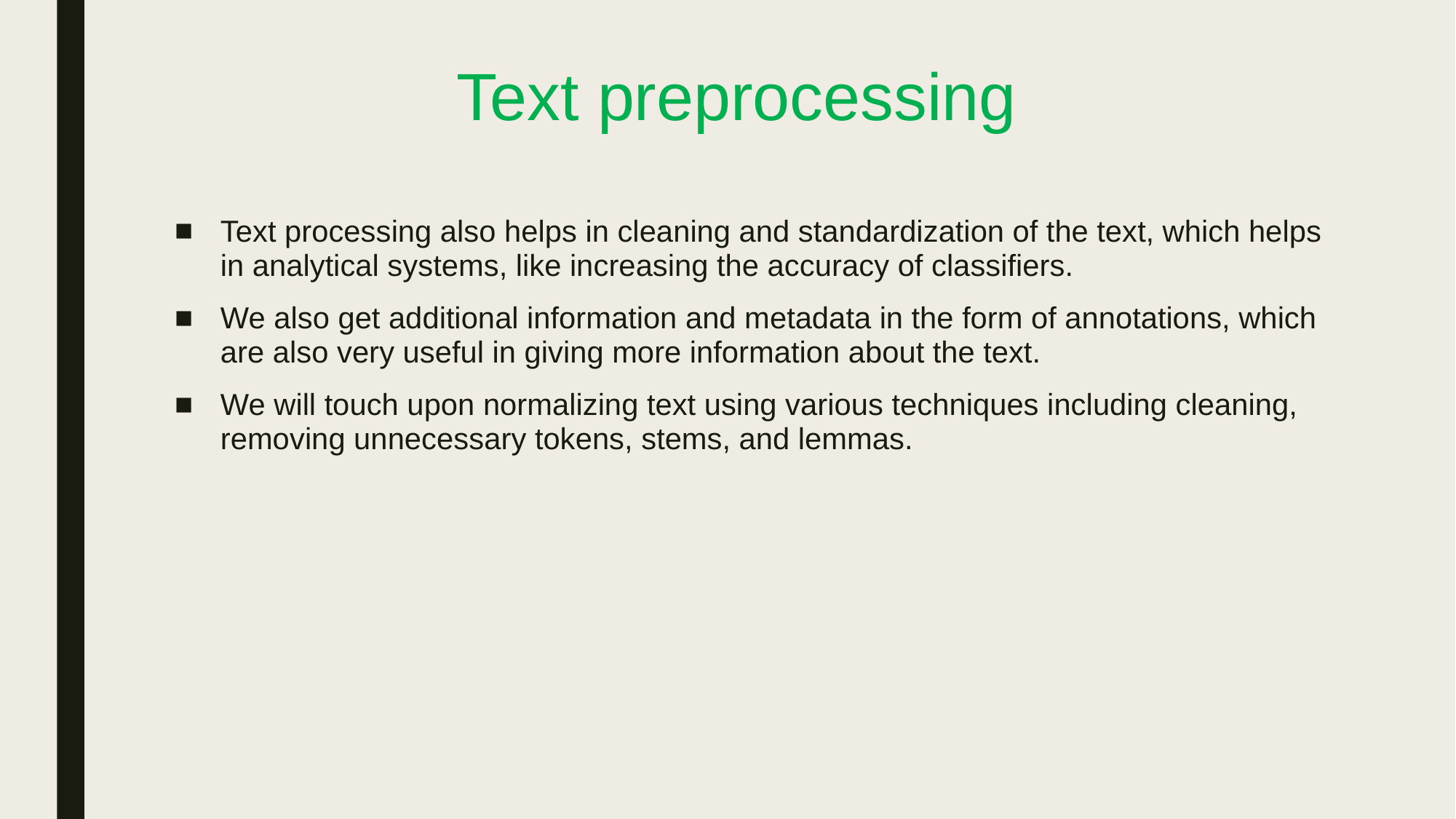

# Text preprocessing
Text processing also helps in cleaning and standardization of the text, which helps in analytical systems, like increasing the accuracy of classifiers.
We also get additional information and metadata in the form of annotations, which are also very useful in giving more information about the text.
We will touch upon normalizing text using various techniques including cleaning, removing unnecessary tokens, stems, and lemmas.